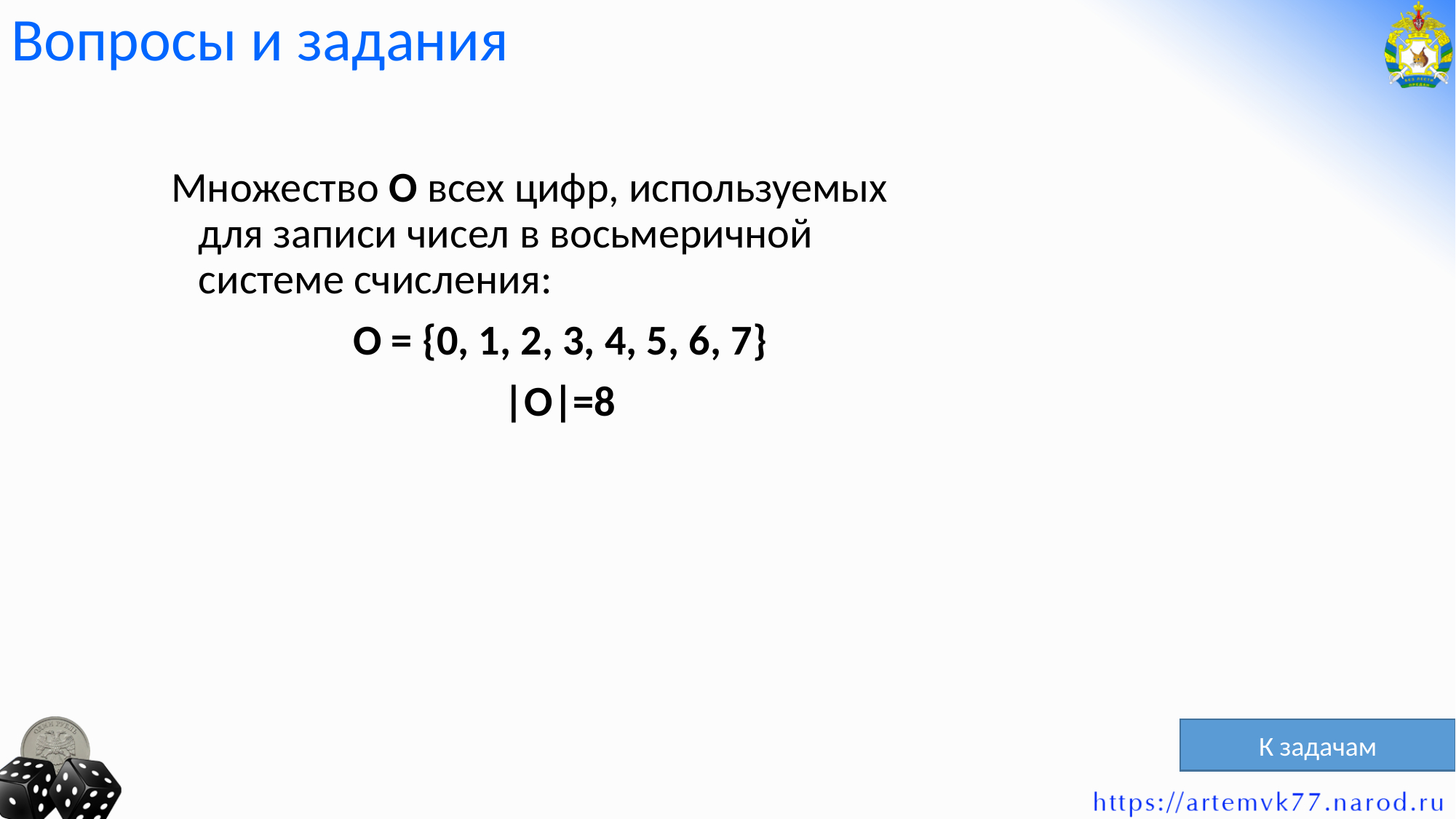

# Вопросы и задания
Множество О всех цифр, используемых для записи чисел в восьмеричной системе счисления:
О = {0, 1, 2, 3, 4, 5, 6, 7}
|O|=8
К задачам